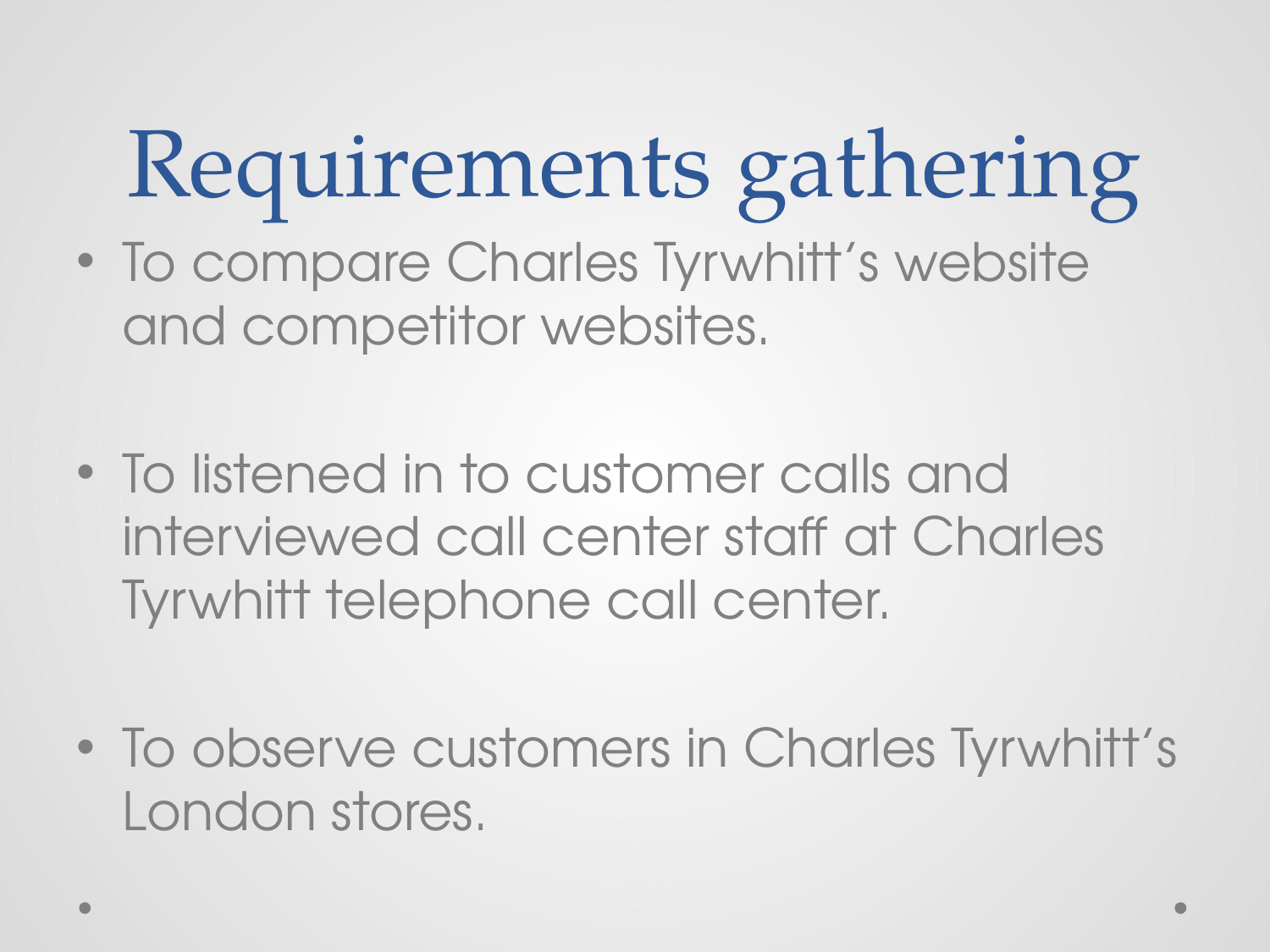

# Requirements gathering
To compare Charles Tyrwhitt’s website and competitor websites.

To listened in to customer calls and interviewed call center staff at Charles Tyrwhitt telephone call center.

To observe customers in Charles Tyrwhitt’s London stores.